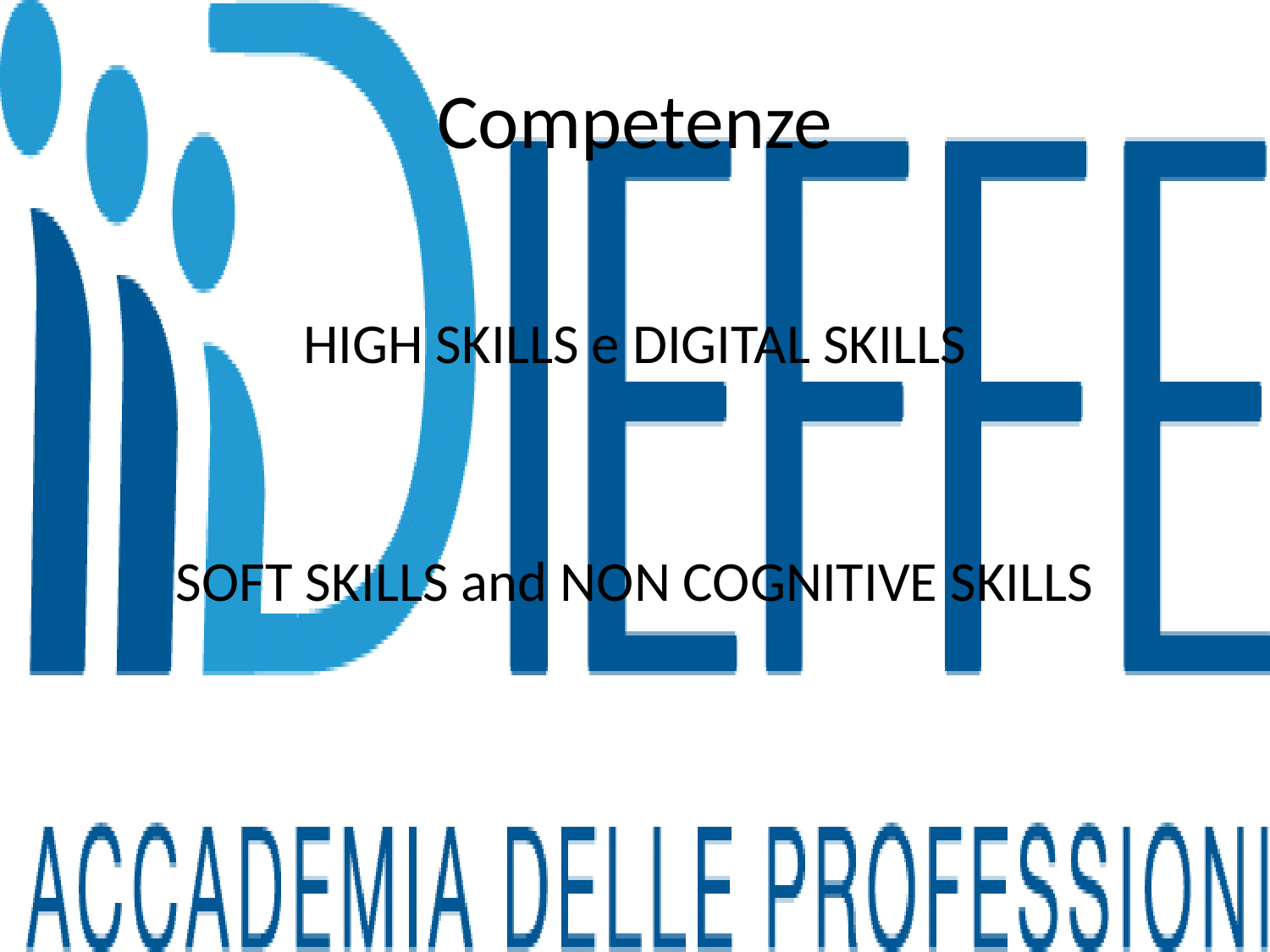

# Competenze

HIGH SKILLS e DIGITAL SKILLS

SOFT SKILLS and NON COGNITIVE SKILLS